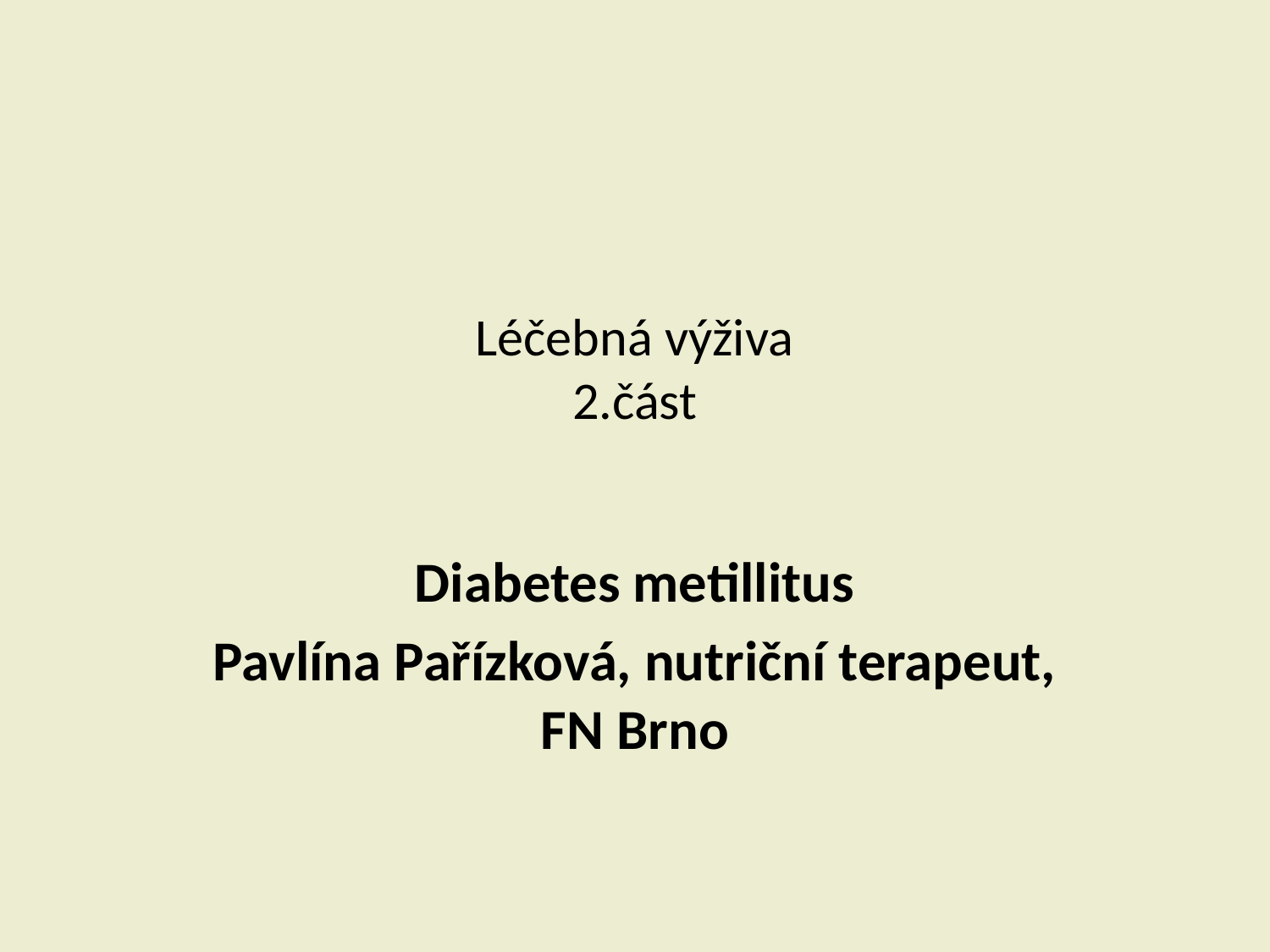

# Léčebná výživa 2.část
Diabetes metillitus
Pavlína Pařízková, nutriční terapeut, FN Brno